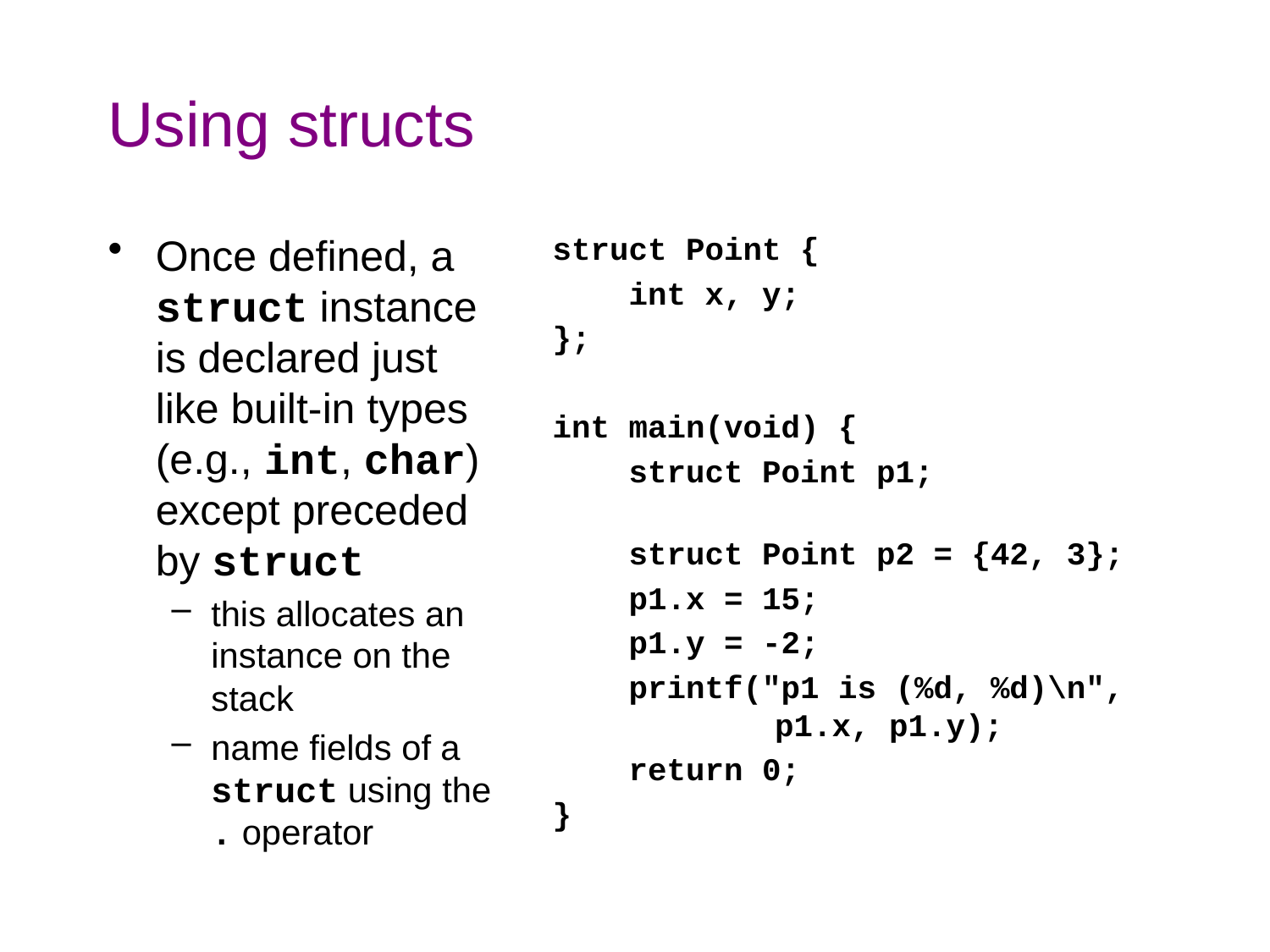

# Using structs
Once defined, a struct instance is declared just like built-in types (e.g., int, char) except preceded by struct
this allocates an instance on the stack
name fields of a struct using the . operator

struct Point {
    int x, y;
};

int main(void) {
    struct Point p1;
    struct Point p2 = {42, 3};
    p1.x = 15;
    p1.y = -2;
    printf("p1 is (%d, %d)\n", 	     p1.x, p1.y);
    return 0;
}